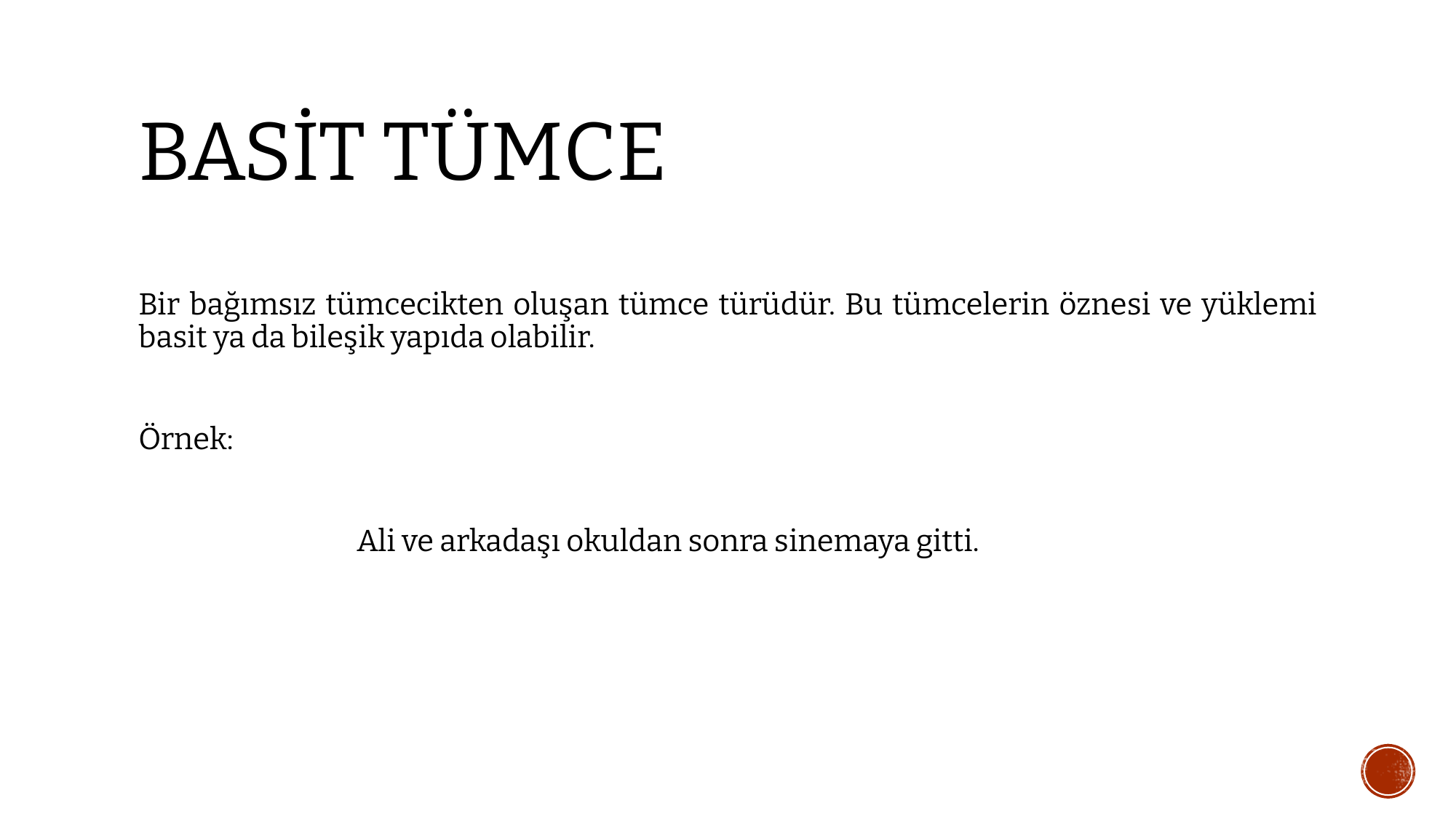

# BASİT TÜMCE
Bir bağımsız tümcecikten oluşan tümce türüdür. Bu tümcelerin öznesi ve yüklemi basit ya da bileşik yapıda olabilir.

Örnek:

		Ali ve arkadaşı okuldan sonra sinemaya gitti.